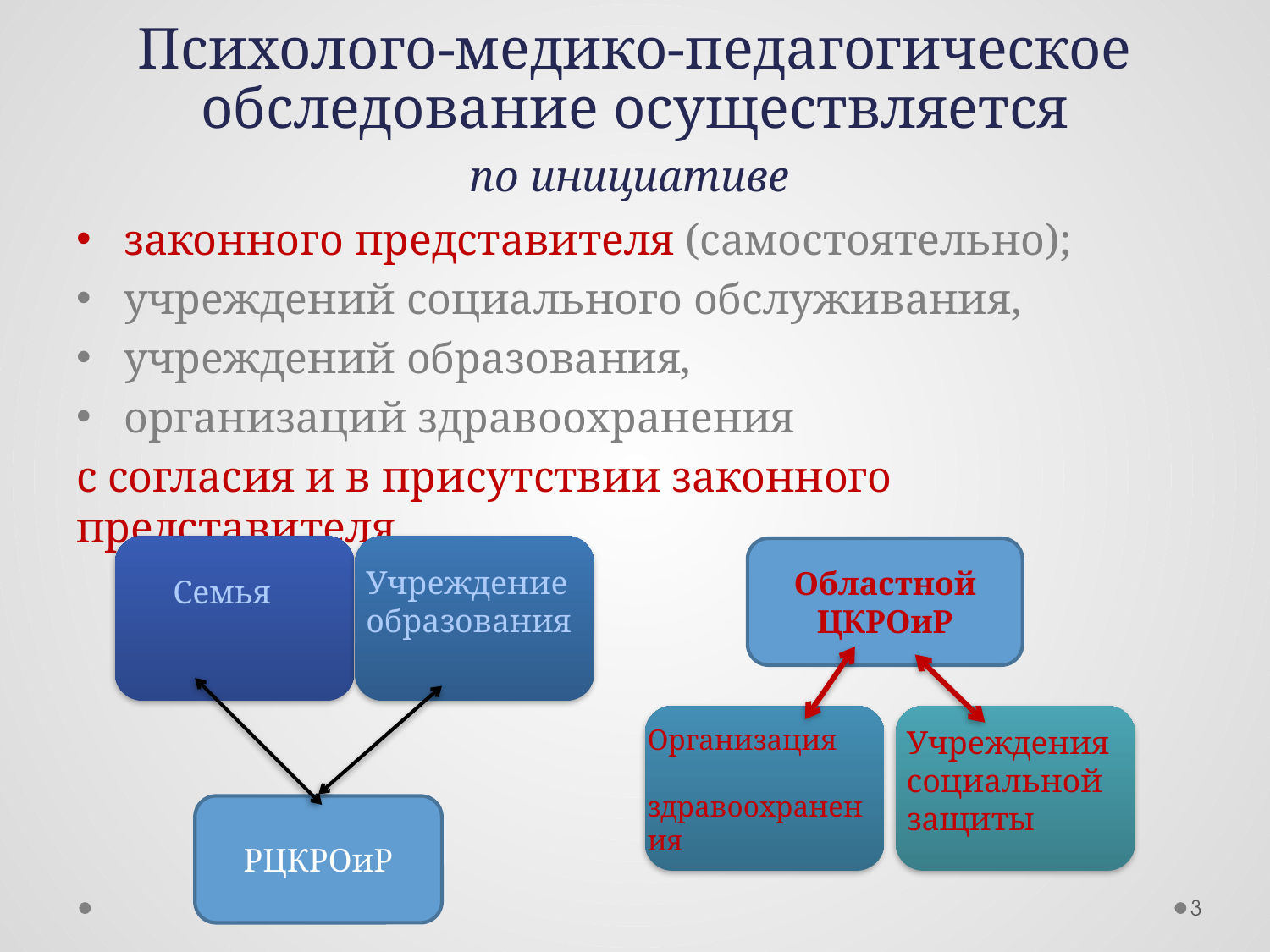

# Психолого-медико-педагогическое обследование осуществляется по инициативе
законного представителя (самостоятельно);
учреждений социального обслуживания,
учреждений образования,
организаций здравоохранения
с согласия и в присутствии законного представителя

Областной ЦКРОиР
Учреждение
образования
Семья
Организация
 здравоохранения
Учреждения
социальной
защиты
РЦКРОиР
3